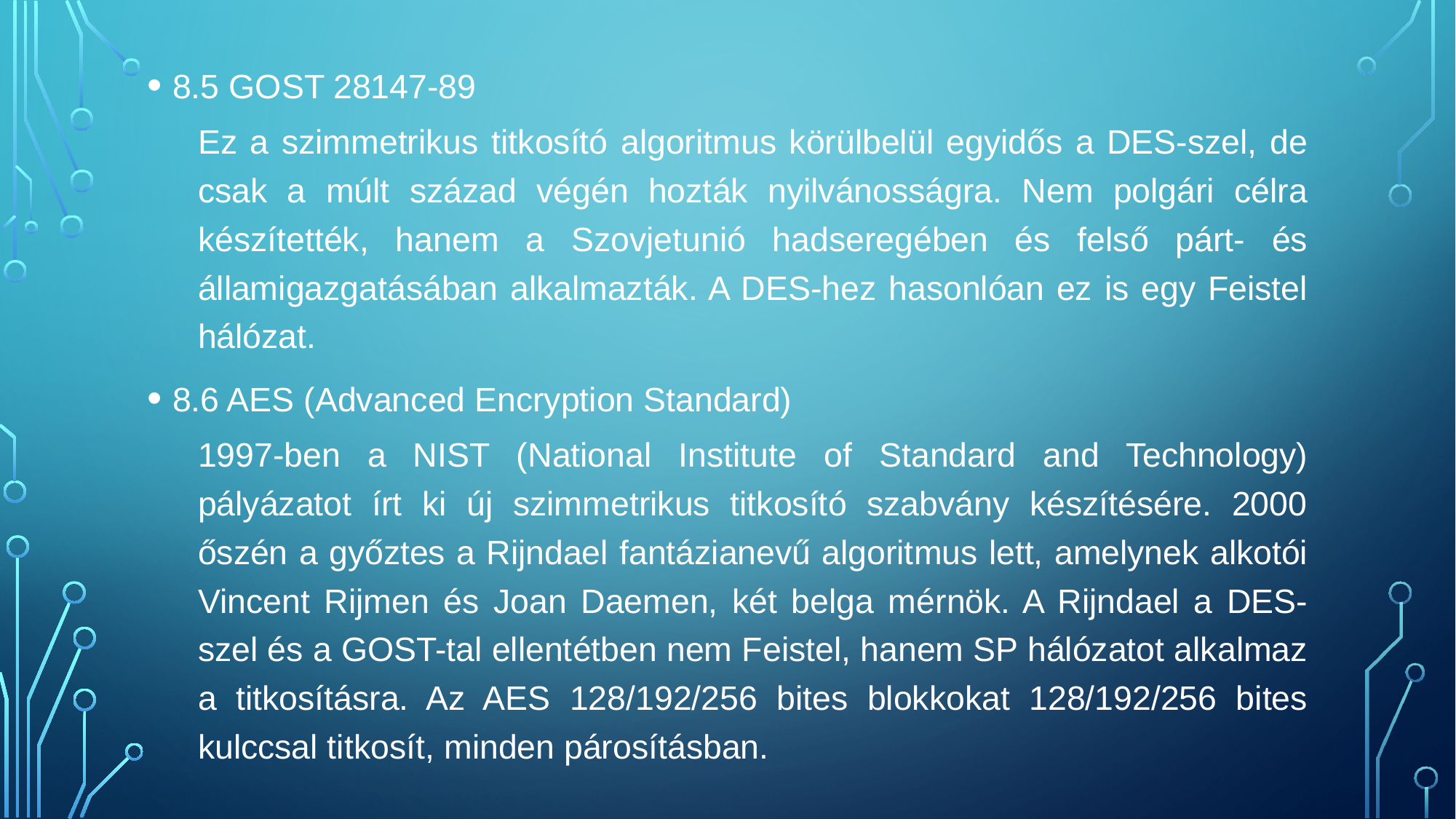

8.5 GOST 28147-89
Ez a szimmetrikus titkosító algoritmus körülbelül egyidős a DES-szel, de csak a múlt század végén hozták nyilvánosságra. Nem polgári célra készítették, hanem a Szovjetunió hadseregében és felső párt- és államigazgatásában alkalmazták. A DES-hez hasonlóan ez is egy Feistel hálózat.
8.6 AES (Advanced Encryption Standard)
1997-ben a NIST (National Institute of Standard and Technology) pályázatot írt ki új szimmetrikus titkosító szabvány készítésére. 2000 őszén a győztes a Rijndael fantázianevű algoritmus lett, amelynek alkotói Vincent Rijmen és Joan Daemen, két belga mérnök. A Rijndael a DES-szel és a GOST-tal ellentétben nem Feistel, hanem SP hálózatot alkalmaz a titkosításra. Az AES 128/192/256 bites blokkokat 128/192/256 bites kulccsal titkosít, minden párosításban.